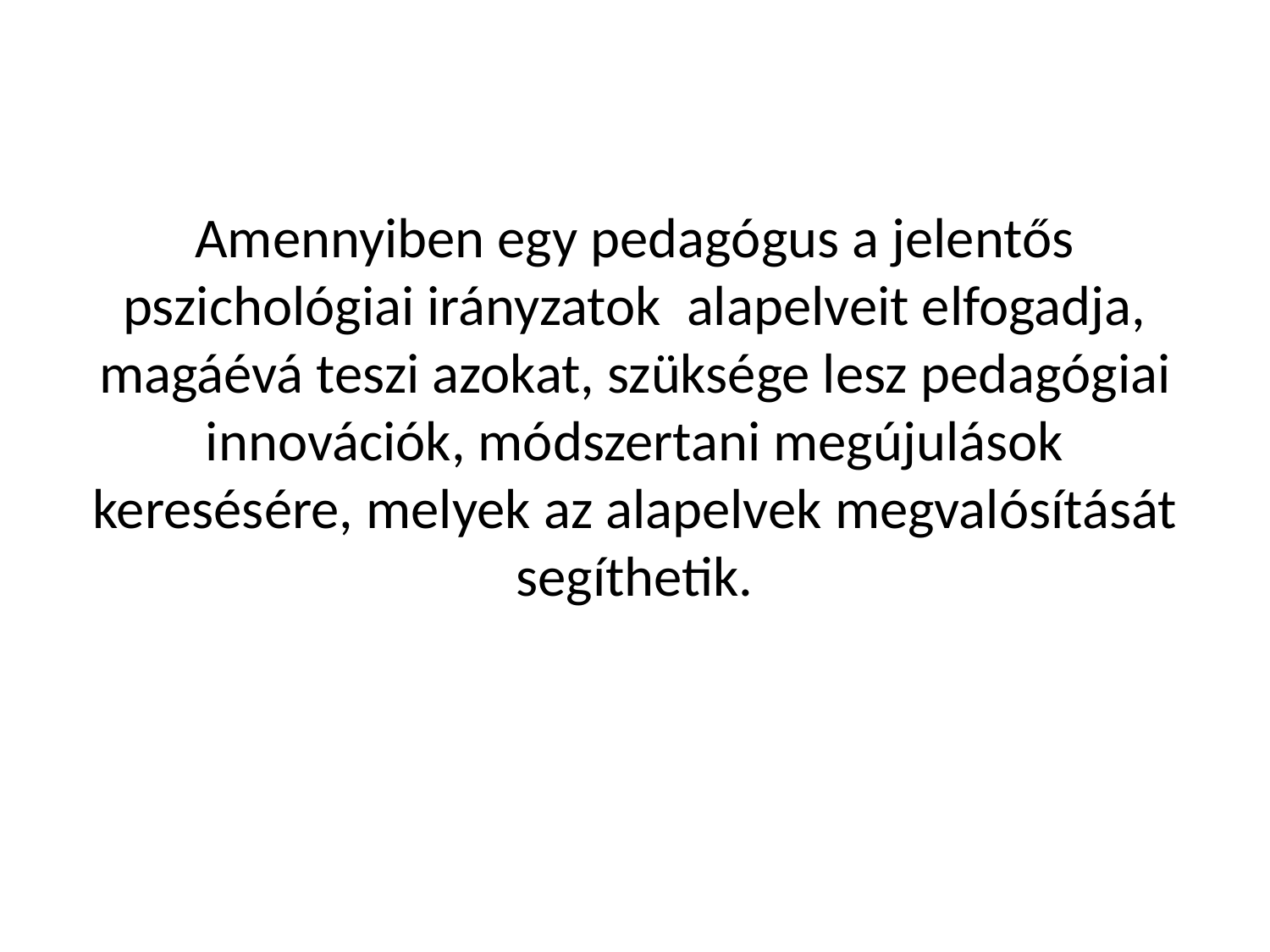

#

Amennyiben egy pedagógus a jelentős pszichológiai irányzatok  alapelveit elfogadja, magáévá teszi azokat, szüksége lesz pedagógiai innovációk, módszertani megújulások keresésére, melyek az alapelvek megvalósítását segíthetik.